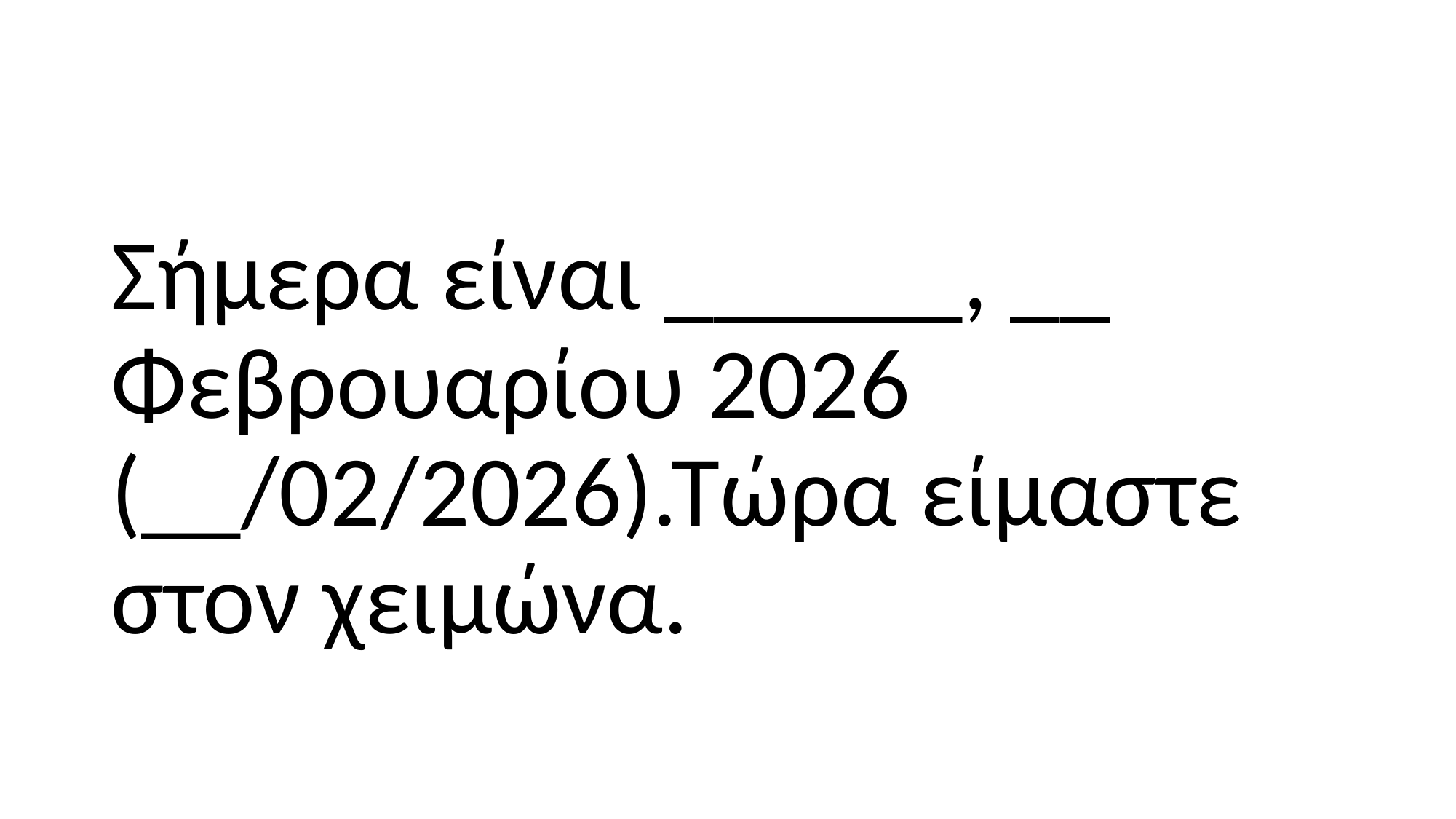

Σήμερα είναι ______, __ Φεβρουαρίου 2026 (__/02/2026).Τώρα είμαστε στον χειμώνα.